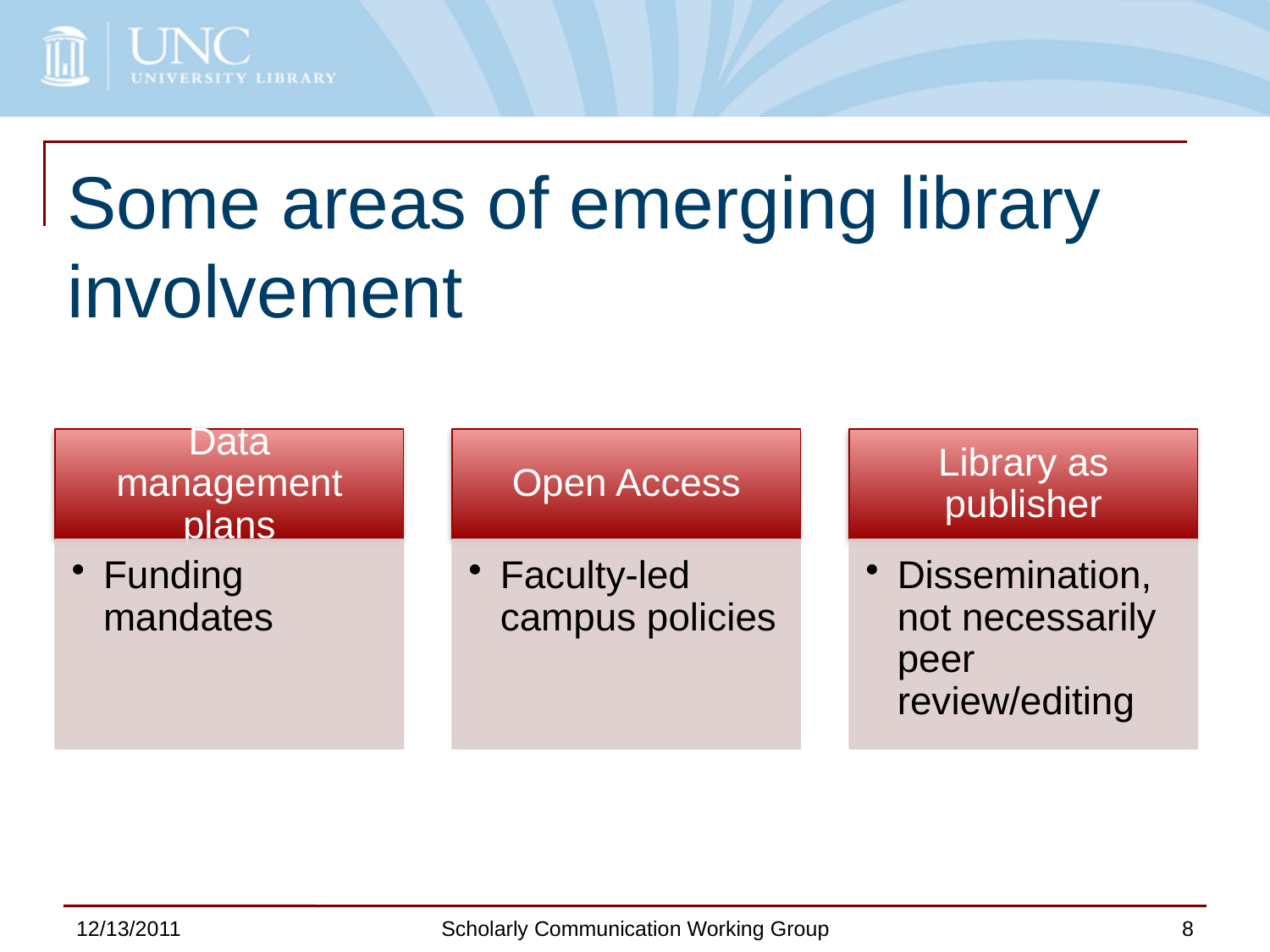

# Some areas of emerging library involvement
Data management plans
Funding mandates
Open Access
Faculty-led campus policies
Library as publisher
Dissemination, not necessarily peer review/editing
12/13/2011
Scholarly Communication Working Group
8